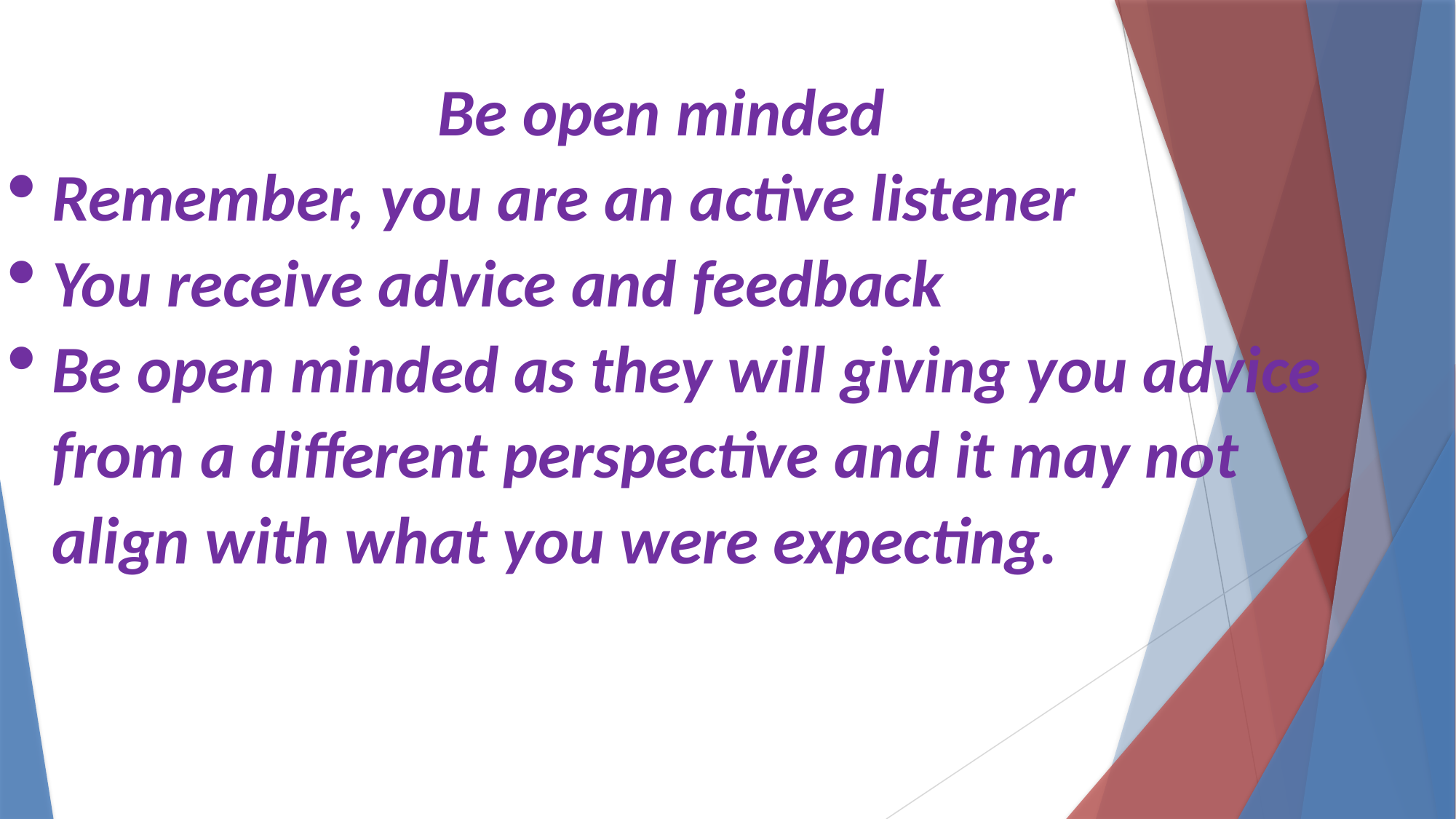

Be open minded
Remember, you are an active listener
You receive advice and feedback
Be open minded as they will giving you advice from a different perspective and it may not align with what you were expecting.